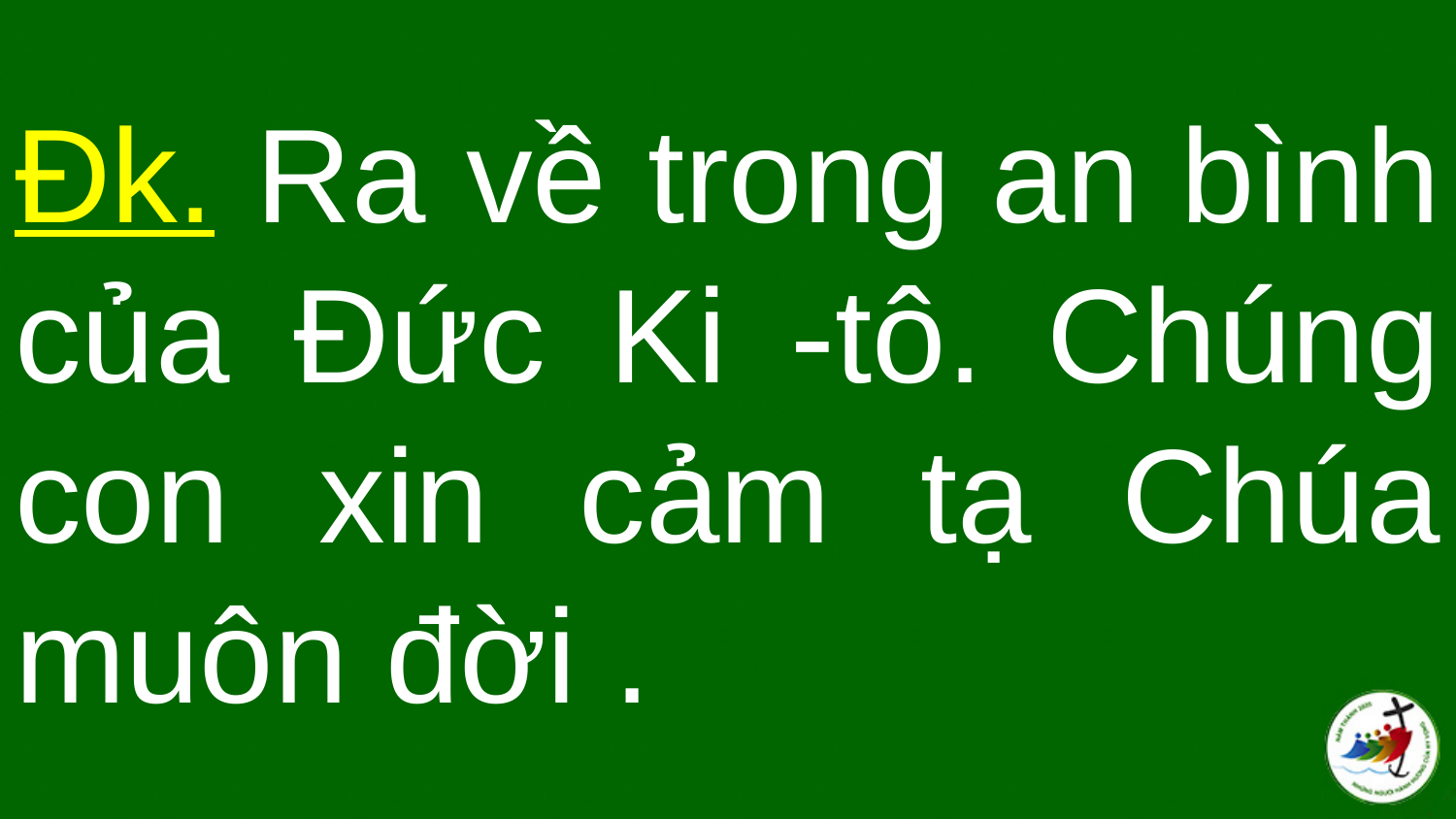

# Đk. Ra về trong an bình của Đức Ki -tô. Chúng con xin cảm tạ Chúa muôn đời .